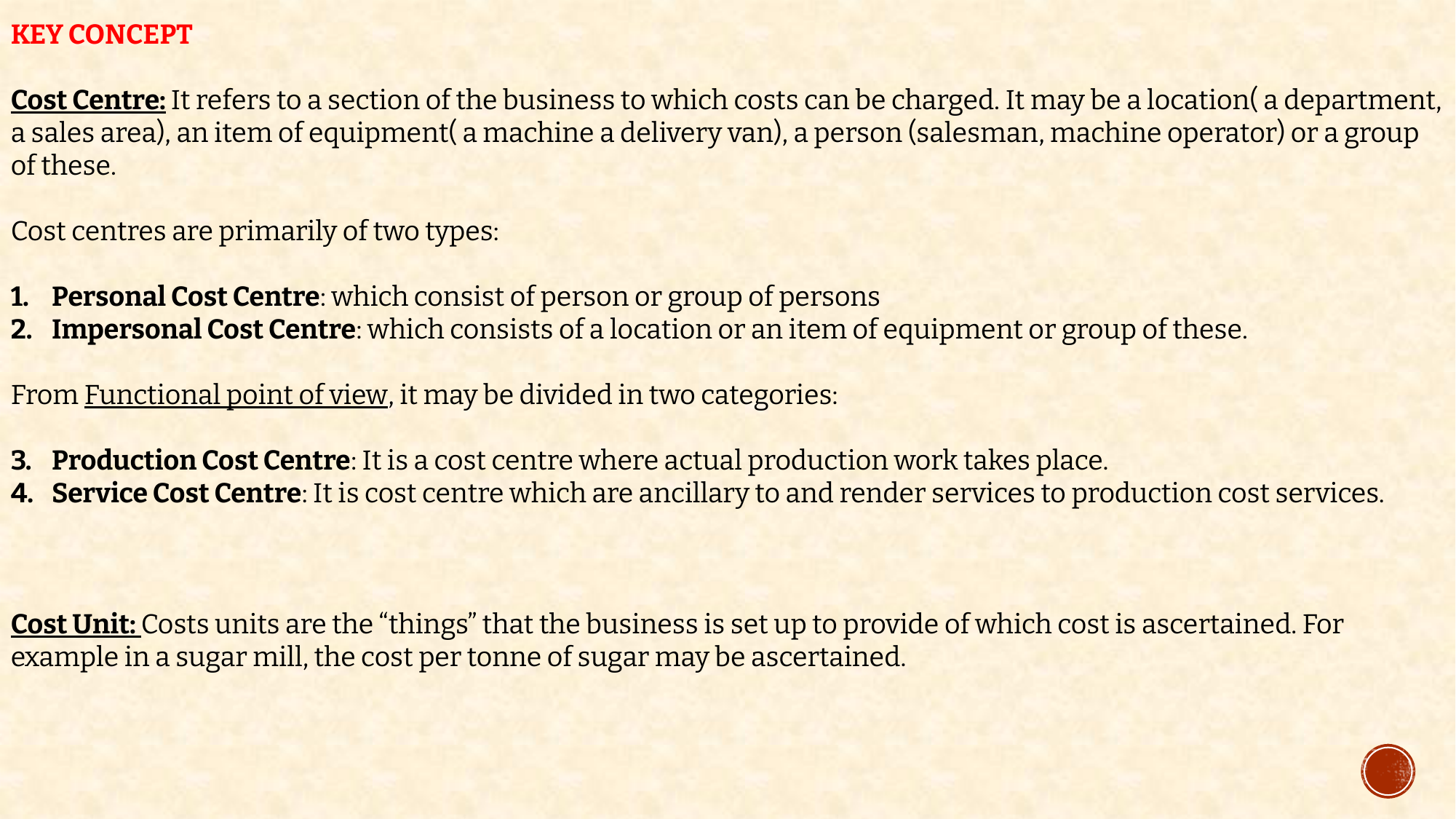

KEY CONCEPT

Cost Centre: It refers to a section of the business to which costs can be charged. It may be a location( a department, a sales area), an item of equipment( a machine a delivery van), a person (salesman, machine operator) or a group of these.

Cost centres are primarily of two types:

Personal Cost Centre: which consist of person or group of persons
Impersonal Cost Centre: which consists of a location or an item of equipment or group of these.

From Functional point of view, it may be divided in two categories:

Production Cost Centre: It is a cost centre where actual production work takes place.
Service Cost Centre: It is cost centre which are ancillary to and render services to production cost services.

Cost Unit: Costs units are the “things” that the business is set up to provide of which cost is ascertained. For example in a sugar mill, the cost per tonne of sugar may be ascertained.